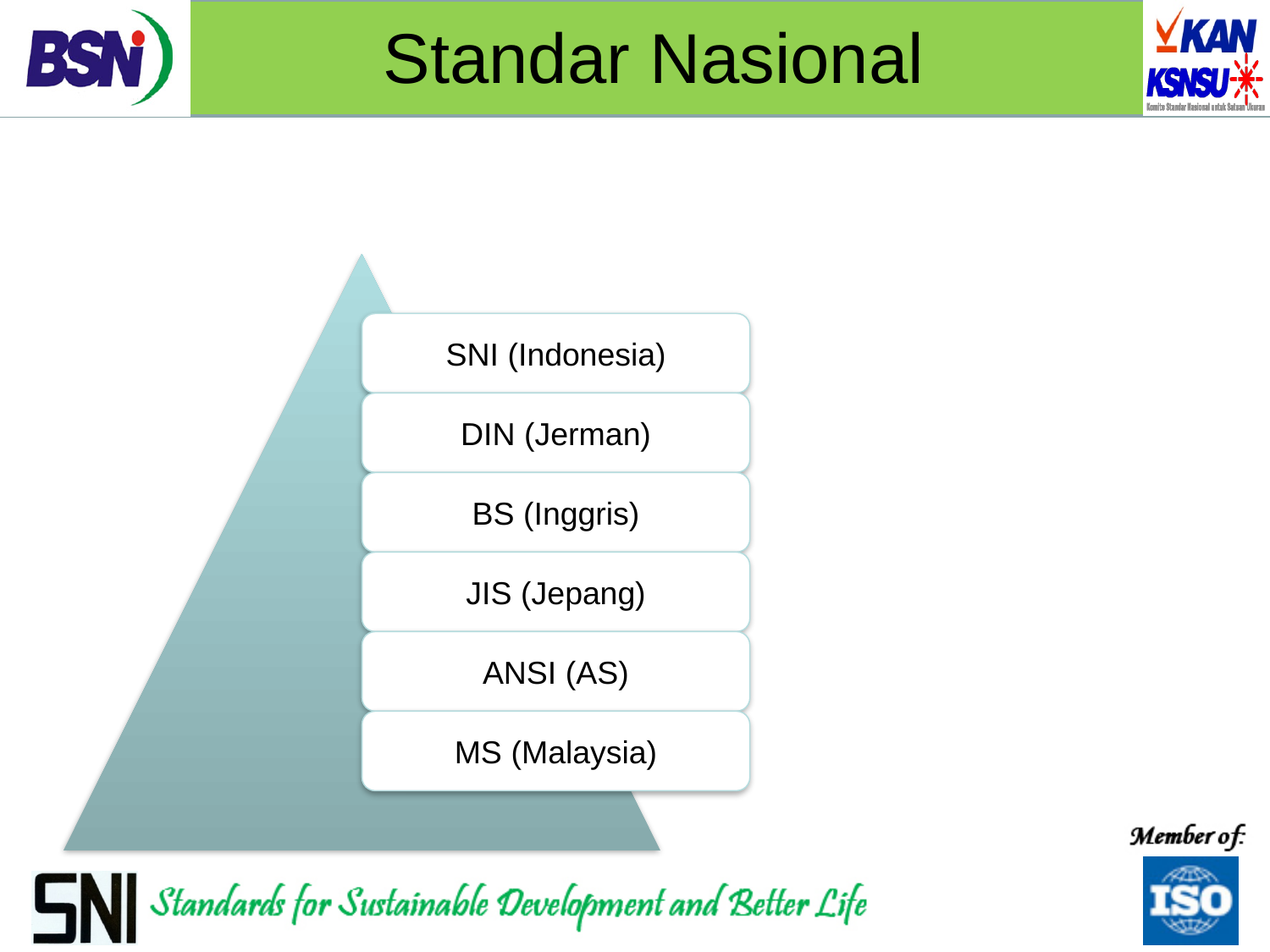

# Standar Nasional
SNI (Indonesia)
DIN (Jerman)
BS (Inggris)
JIS (Jepang)
ANSI (AS)
MS (Malaysia)